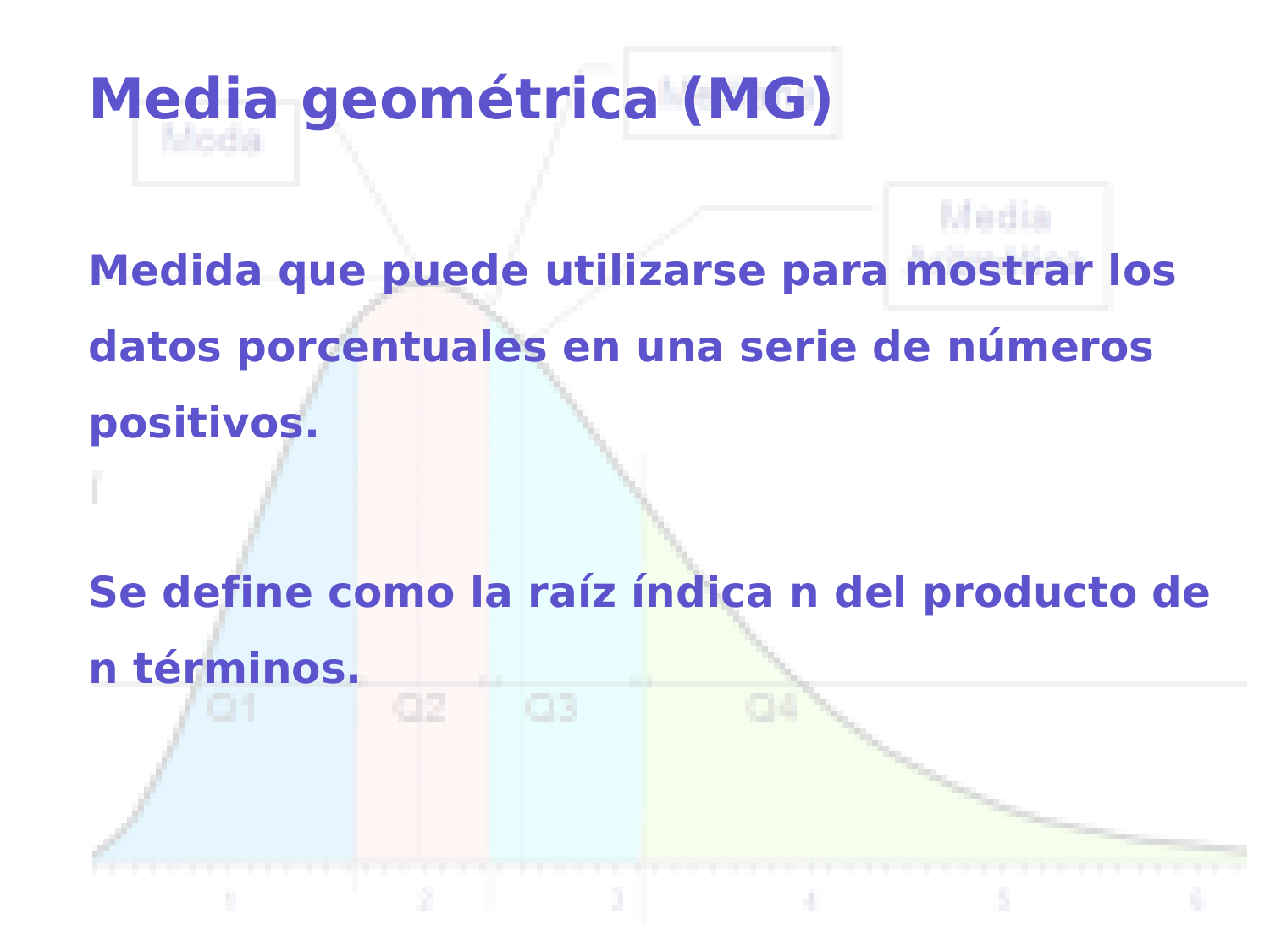

Media geométrica (MG)

Medida que puede utilizarse para mostrar los datos porcentuales en una serie de números positivos.

Se define como la raíz índica n del producto de n términos.